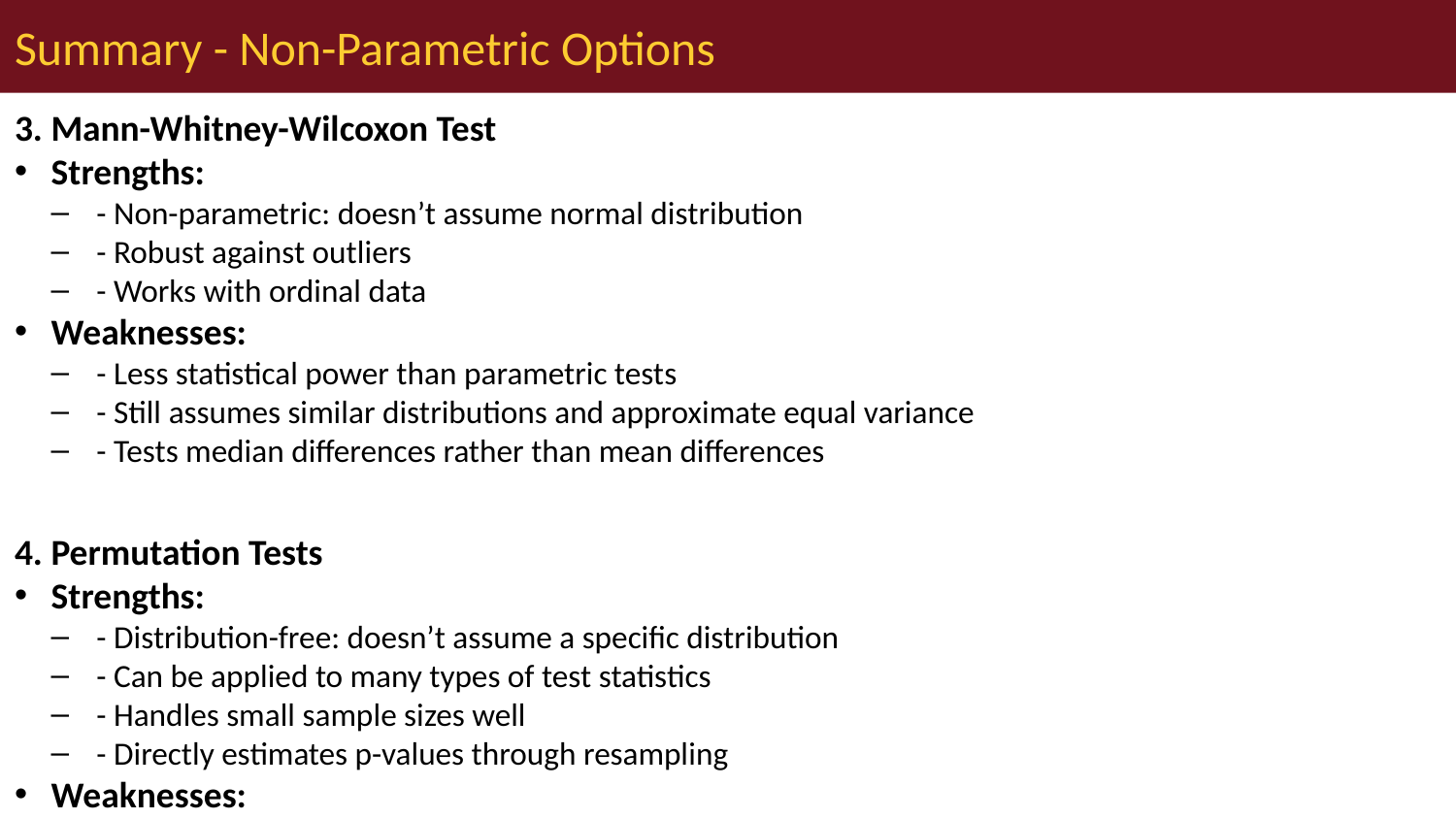

# Summary - Non-Parametric Options
3. Mann-Whitney-Wilcoxon Test
Strengths:
- Non-parametric: doesn’t assume normal distribution
- Robust against outliers
- Works with ordinal data
Weaknesses:
- Less statistical power than parametric tests
- Still assumes similar distributions and approximate equal variance
- Tests median differences rather than mean differences
4. Permutation Tests
Strengths:
- Distribution-free: doesn’t assume a specific distribution
- Can be applied to many types of test statistics
- Handles small sample sizes well
- Directly estimates p-values through resampling
Weaknesses:
- Computationally intensive
- Assumes exchangeability under the null hypothesis
- Requires similar distributions and equal variance